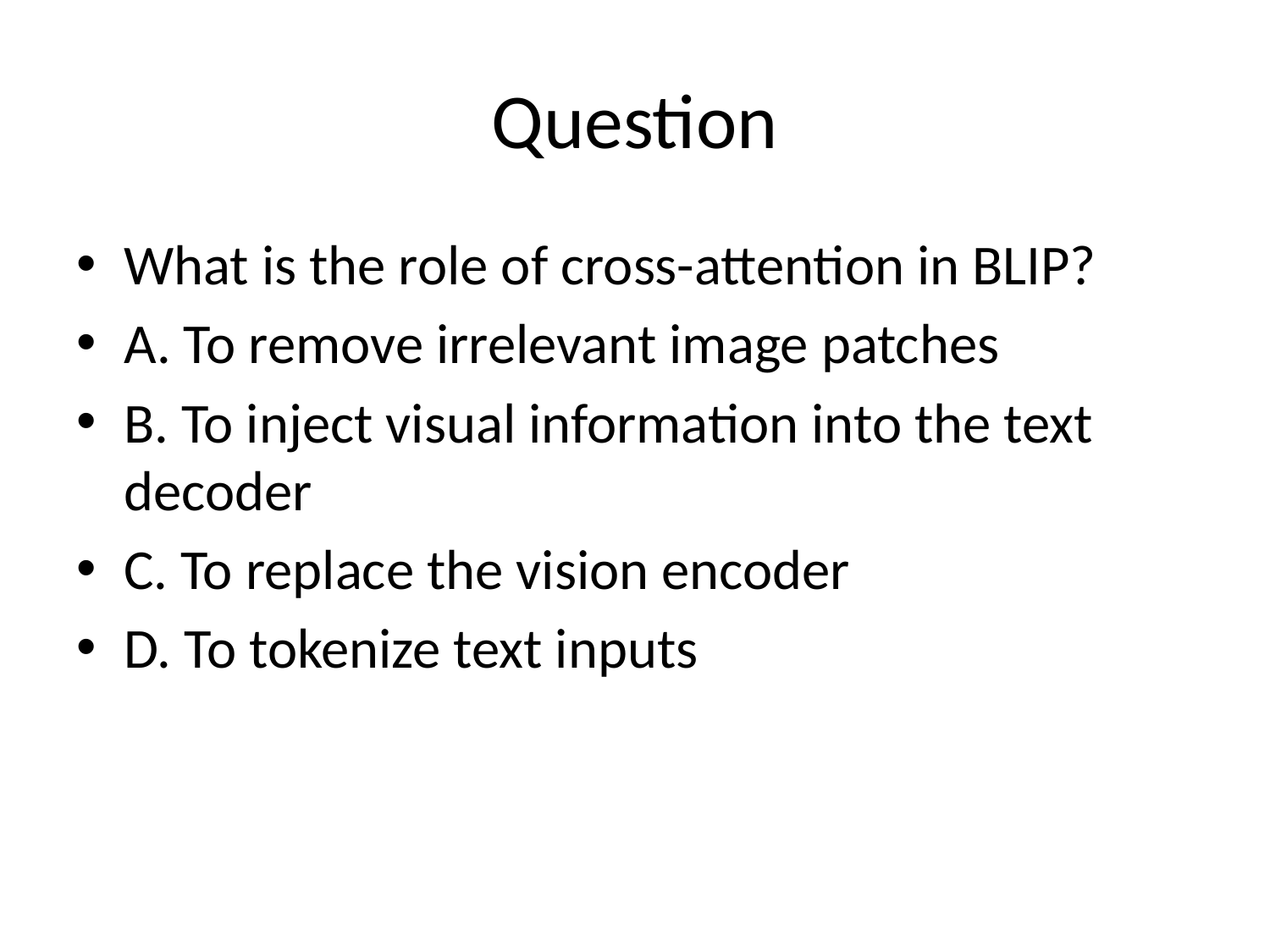

# Question
What is the role of cross-attention in BLIP?
A. To remove irrelevant image patches
B. To inject visual information into the text decoder
C. To replace the vision encoder
D. To tokenize text inputs